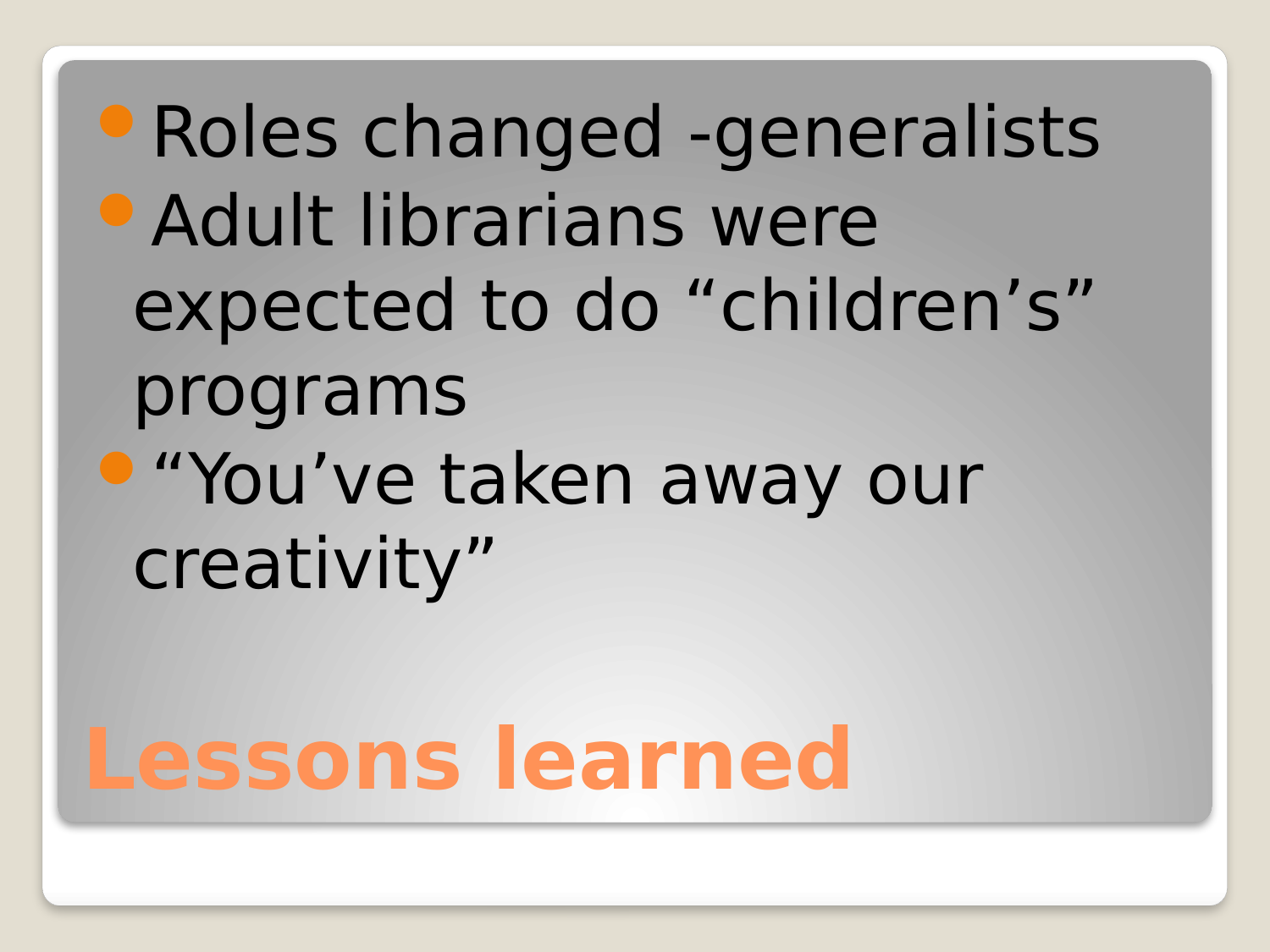

Roles changed -generalists
Adult librarians were     expected to do “children’s” programs
“You’ve taken away our creativity”
# Lessons learned